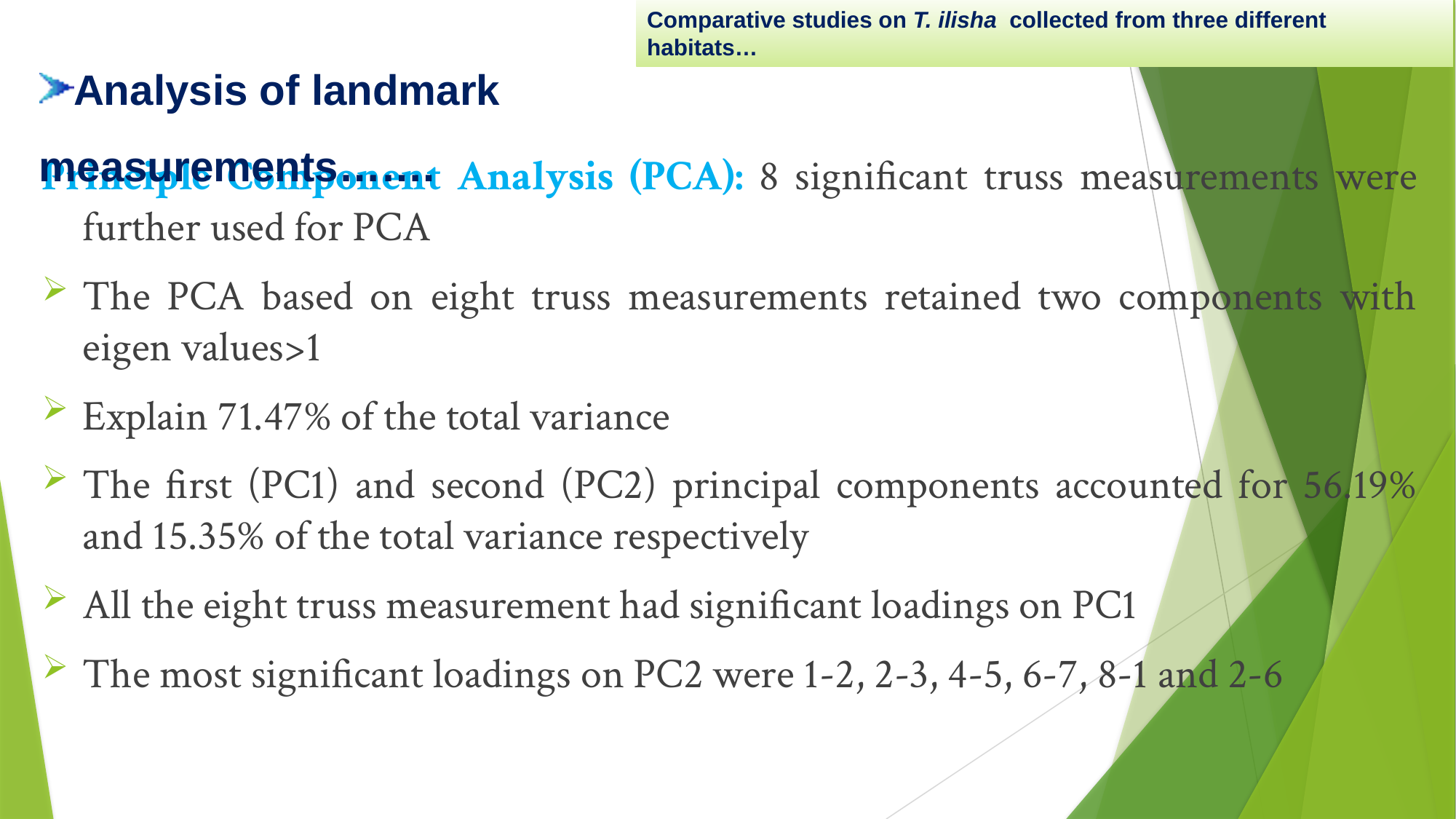

Comparative studies on T. ilisha  collected from three different habitats…
Analysis of landmark measurements…….
Principle Component Analysis (PCA): 8 significant truss measurements were further used for PCA
The PCA based on eight truss measurements retained two components with eigen values>1
Explain 71.47% of the total variance
The first (PC1) and second (PC2) principal components accounted for 56.19% and 15.35% of the total variance respectively
All the eight truss measurement had significant loadings on PC1
The most significant loadings on PC2 were 1-2, 2-3, 4-5, 6-7, 8-1 and 2-6